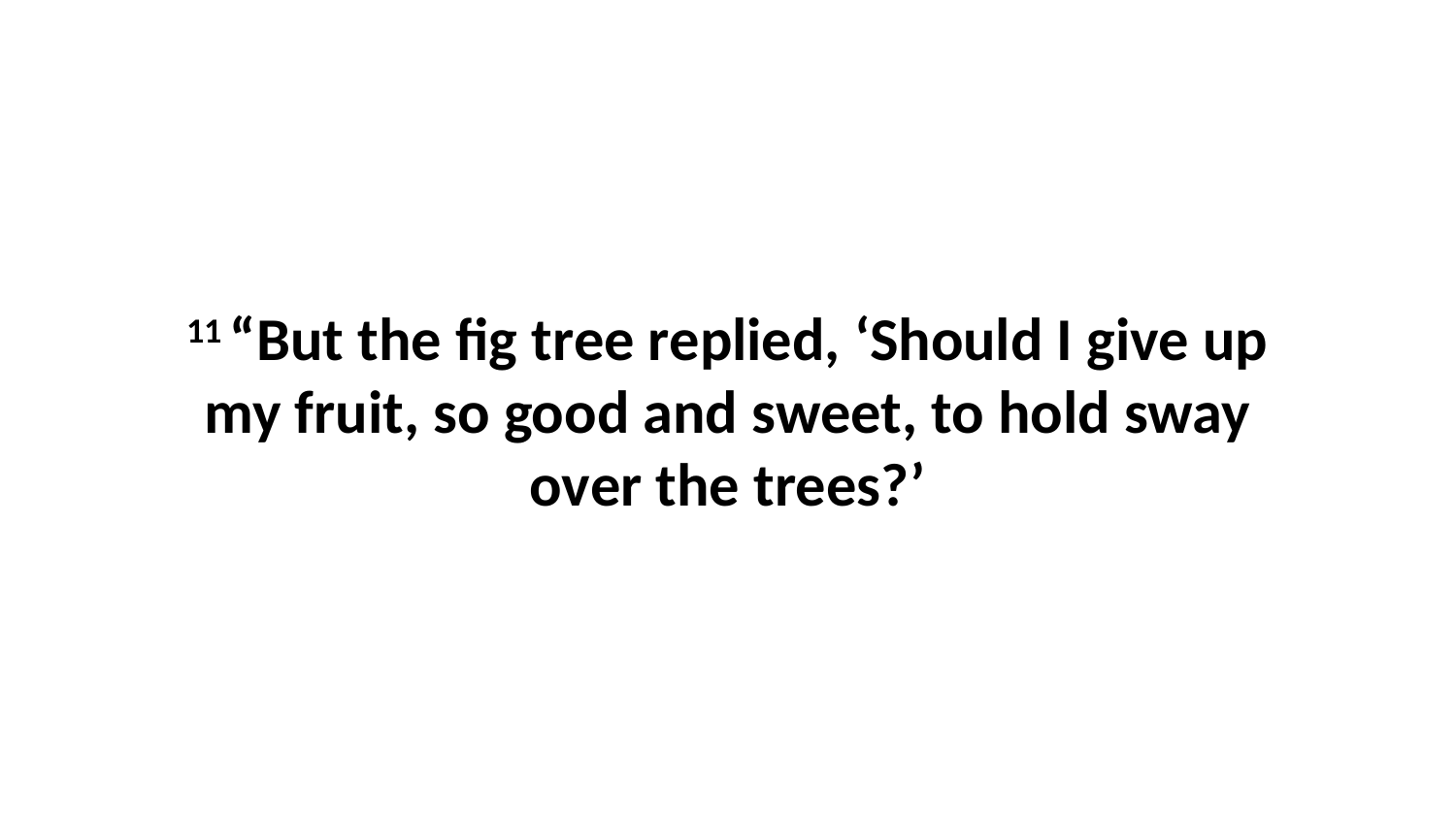

11 “But the fig tree replied, ‘Should I give up my fruit, so good and sweet, to hold sway over the trees?’